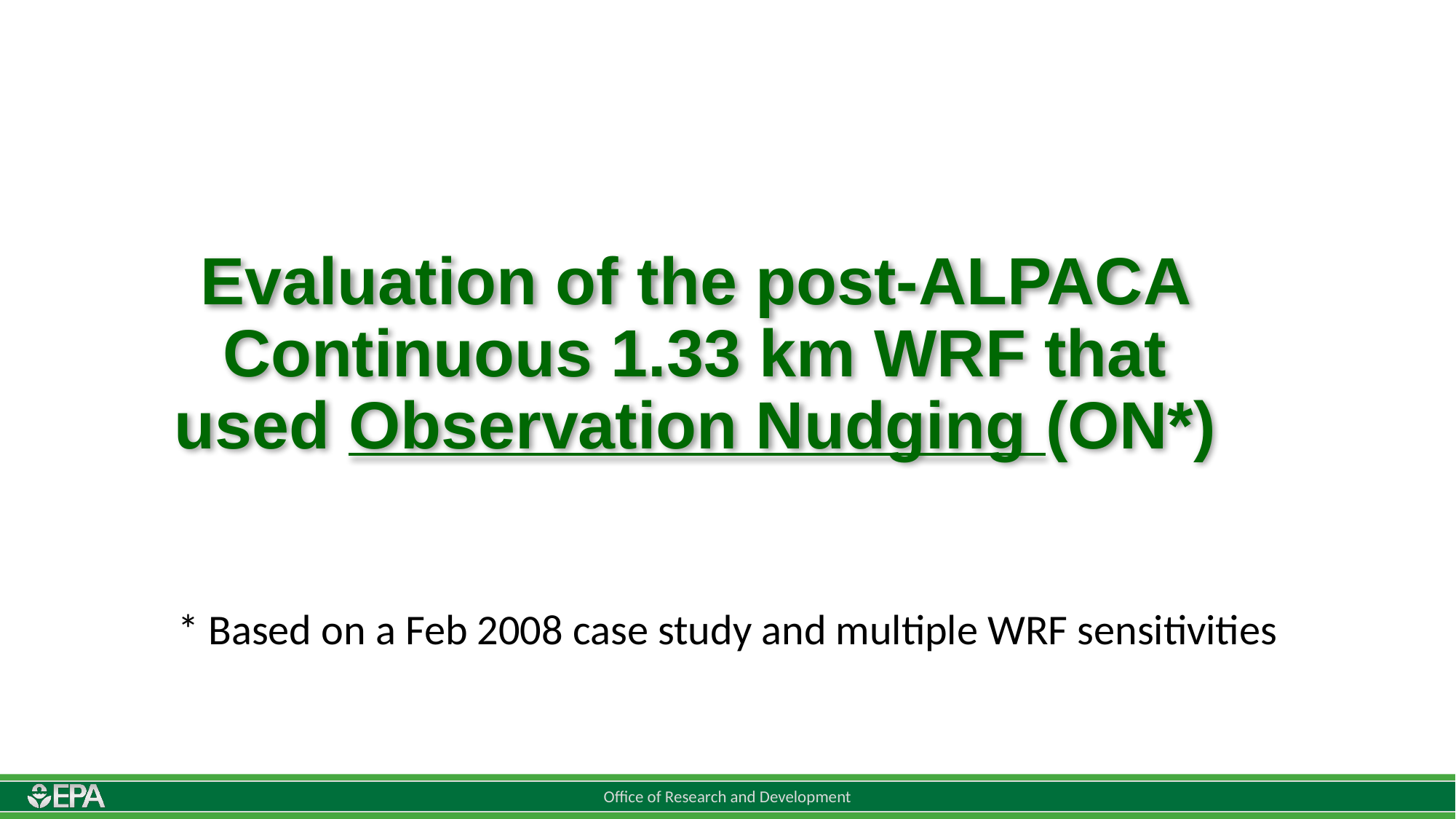

# Evaluation of the post-ALPACA Continuous 1.33 km WRF that used Observation Nudging (ON*)
* Based on a Feb 2008 case study and multiple WRF sensitivities